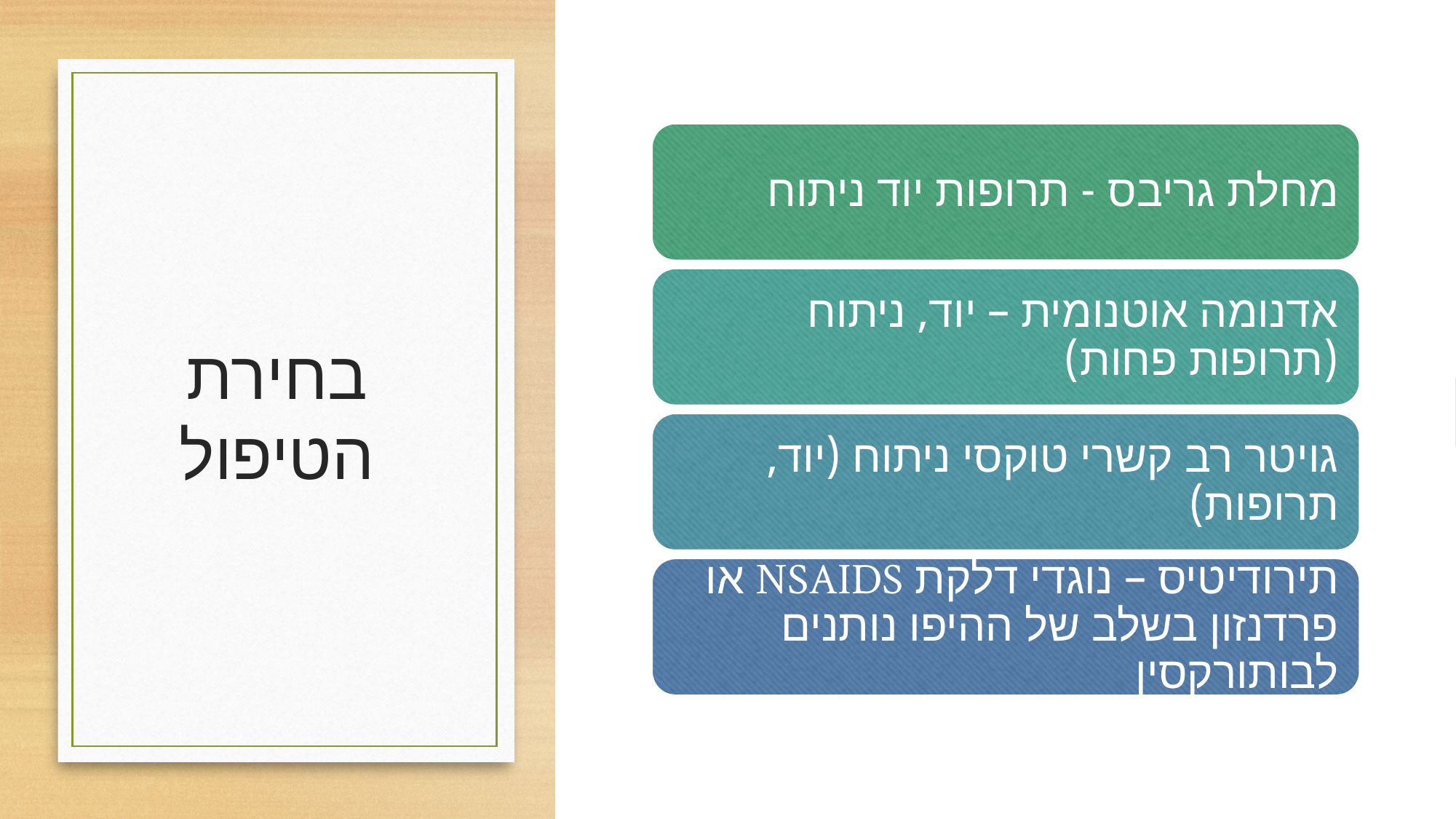

מחלת גריבס - תרופות יוד ניתוח
אדנומה אוטנומית – יוד, ניתוח (תרופות פחות)
גויטר רב קשרי טוקסי ניתוח (יוד, תרופות)
תירודיטיס – נוגדי דלקת NSAIDS או פרדנזון בשלב של ההיפו נותנים לבותורקסין
# בחירת הטיפול